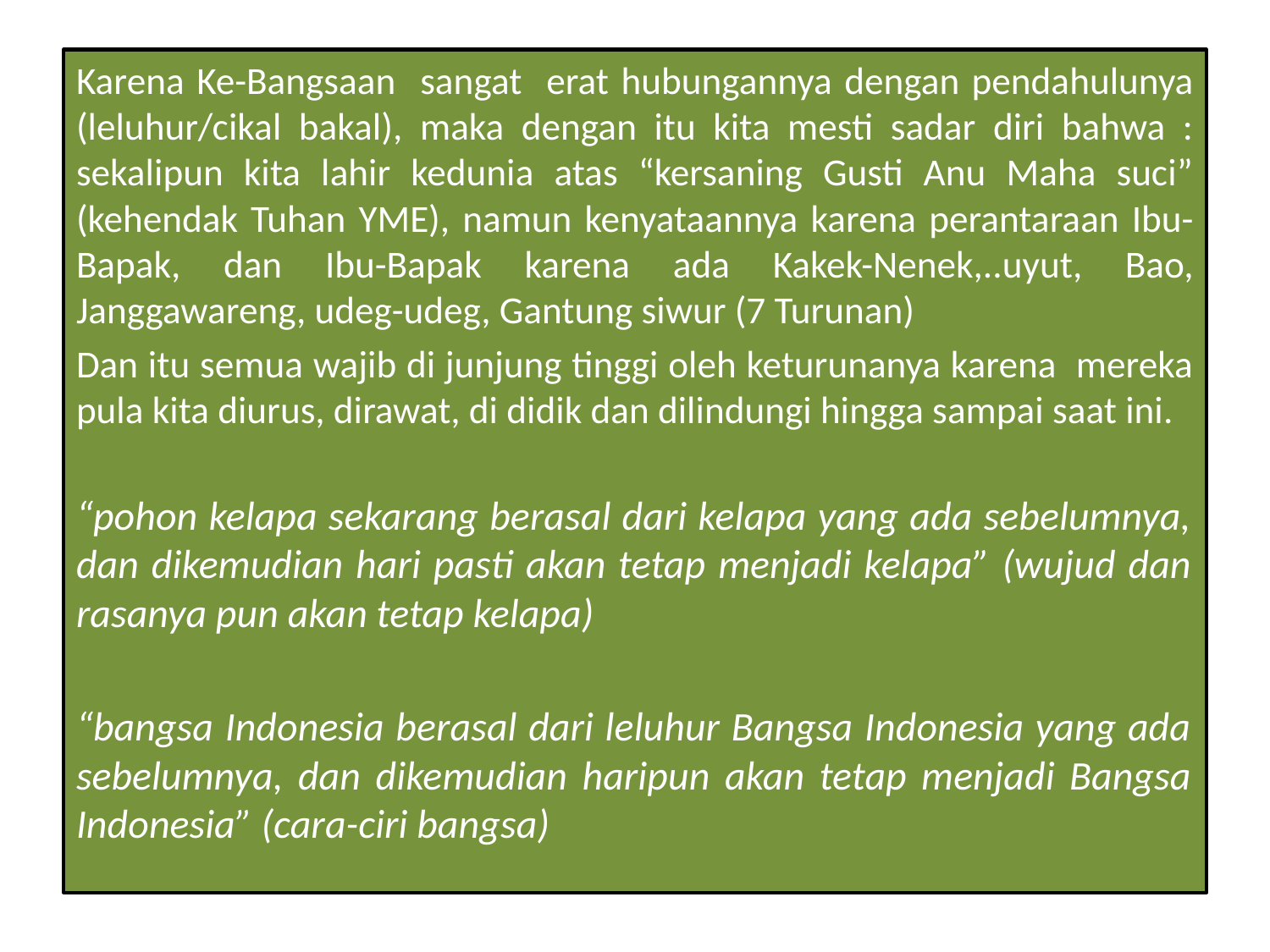

Karena Ke-Bangsaan  sangat  erat hubungannya dengan pendahulunya (leluhur/cikal bakal), maka dengan itu kita mesti sadar diri bahwa : sekalipun kita lahir kedunia atas “kersaning Gusti Anu Maha suci” (kehendak Tuhan YME), namun kenyataannya karena perantaraan Ibu-Bapak, dan Ibu-Bapak karena ada Kakek-Nenek,..uyut, Bao, Janggawareng, udeg-udeg, Gantung siwur (7 Turunan)
Dan itu semua wajib di junjung tinggi oleh keturunanya karena  mereka pula kita diurus, dirawat, di didik dan dilindungi hingga sampai saat ini.

“pohon kelapa sekarang berasal dari kelapa yang ada sebelumnya, dan dikemudian hari pasti akan tetap menjadi kelapa” (wujud dan rasanya pun akan tetap kelapa)

“bangsa Indonesia berasal dari leluhur Bangsa Indonesia yang ada sebelumnya, dan dikemudian haripun akan tetap menjadi Bangsa Indonesia” (cara-ciri bangsa)